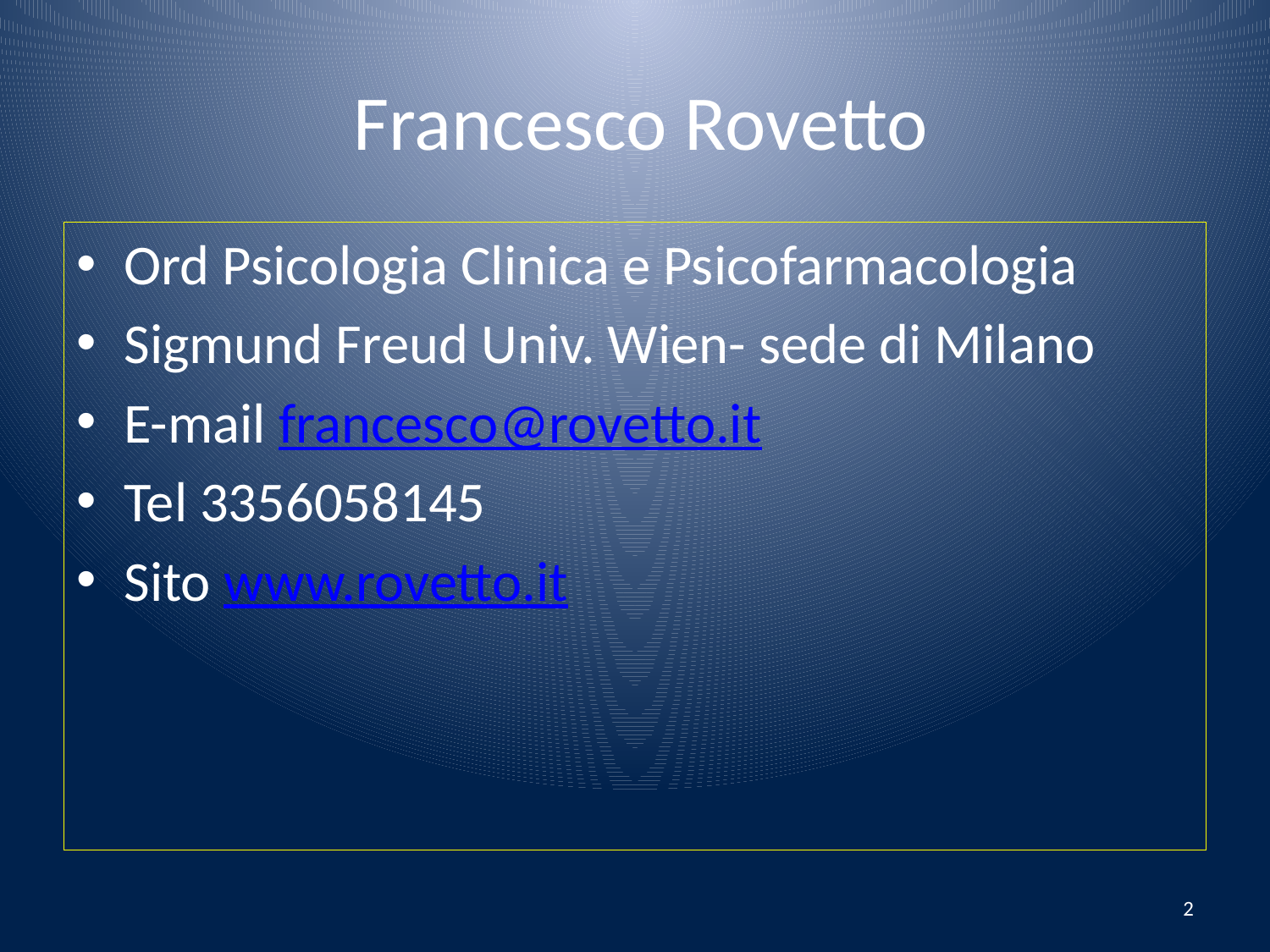

# Francesco Rovetto
Ord Psicologia Clinica e Psicofarmacologia
Sigmund Freud Univ. Wien- sede di Milano
E-mail francesco@rovetto.it
Tel 3356058145
Sito www.rovetto.it

2